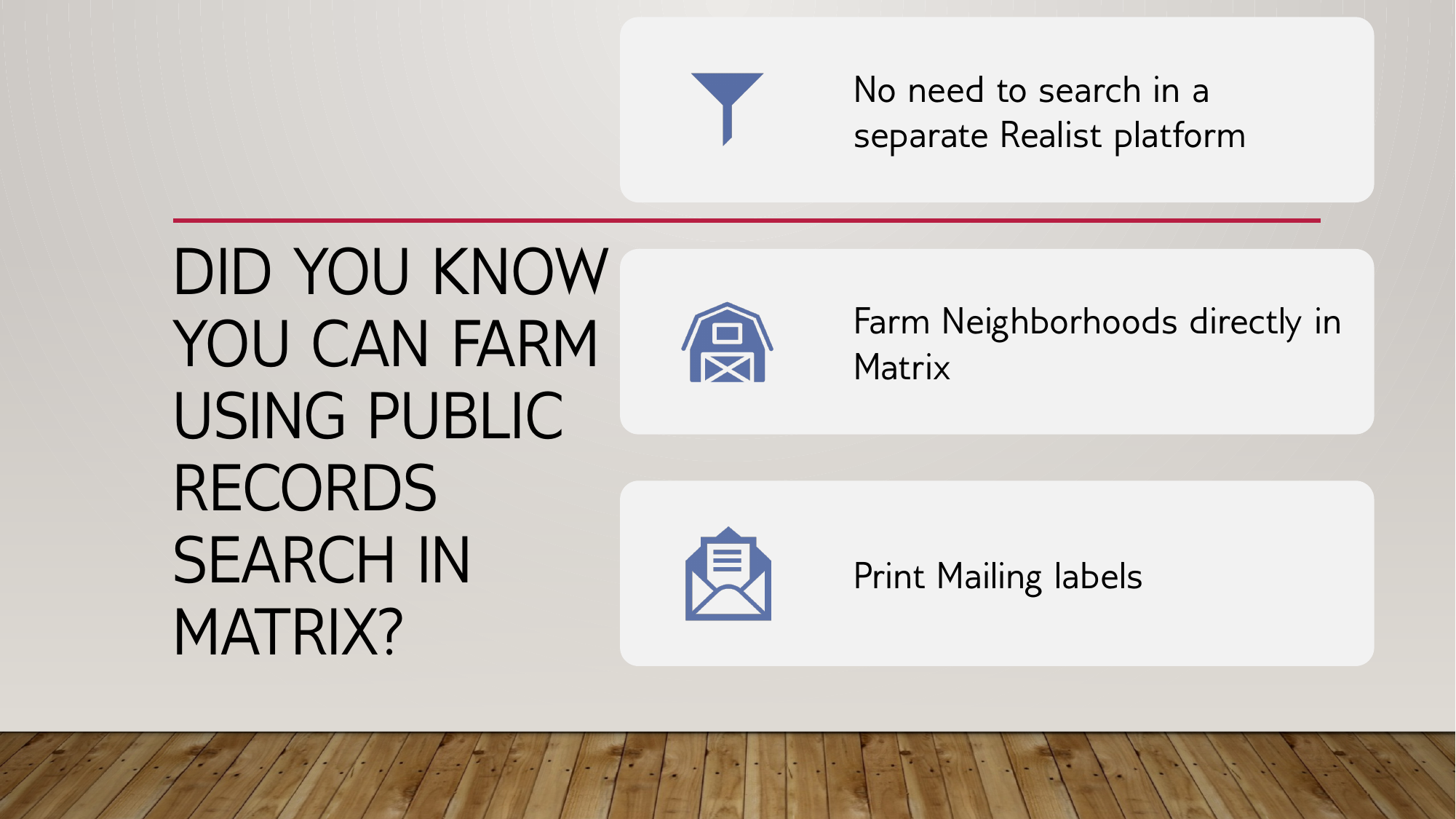

No need to search in a separate Realist platform
Farm Neighborhoods directly in Matrix
Print Mailing labels
# Did you know You can Farm using Public Records Search in Matrix?